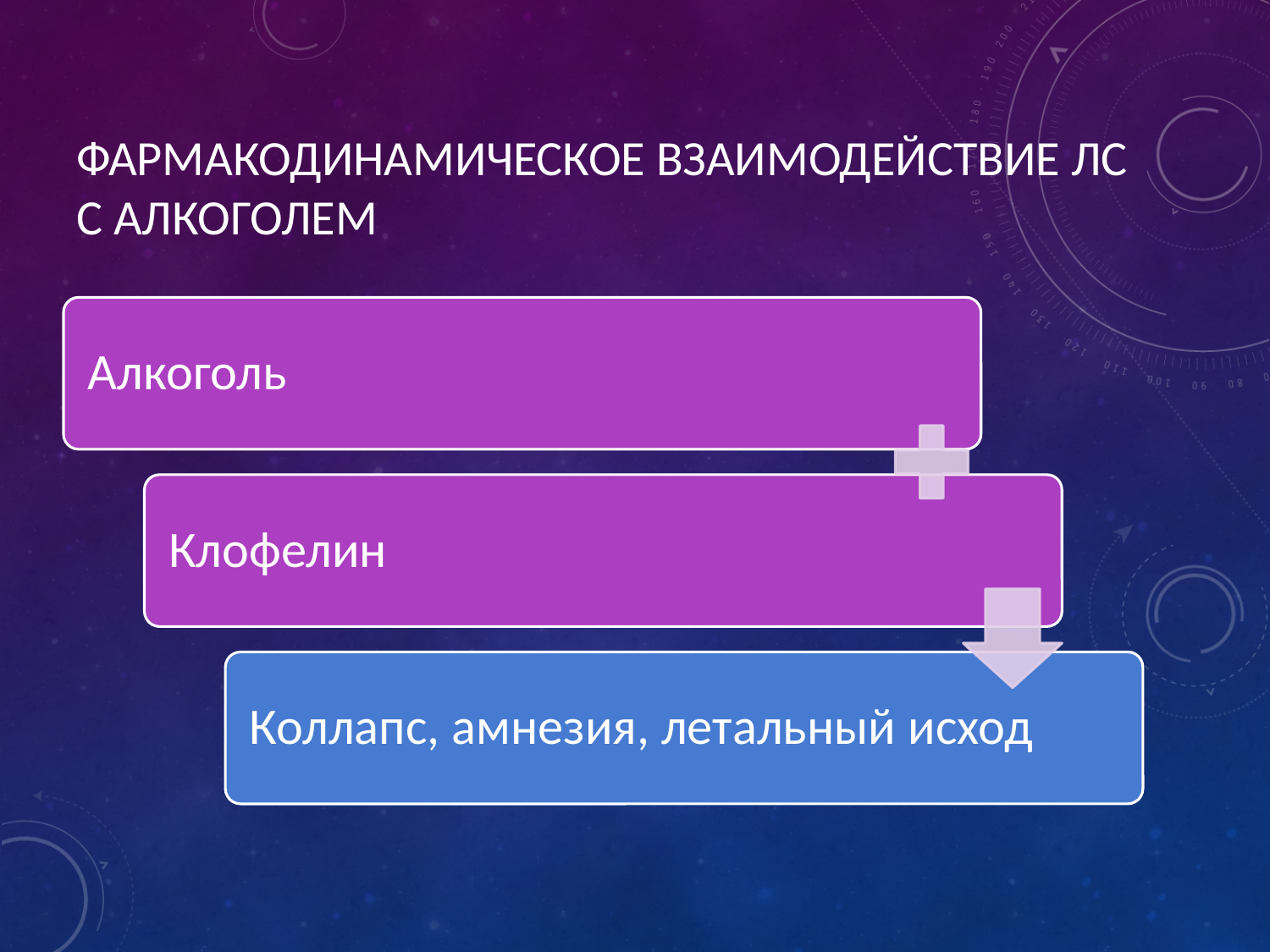

# Фармакодинамическое взаимодействие ЛС с алкоголем
Алкоголь
Клофелин
Коллапс, амнезия, летальный исход